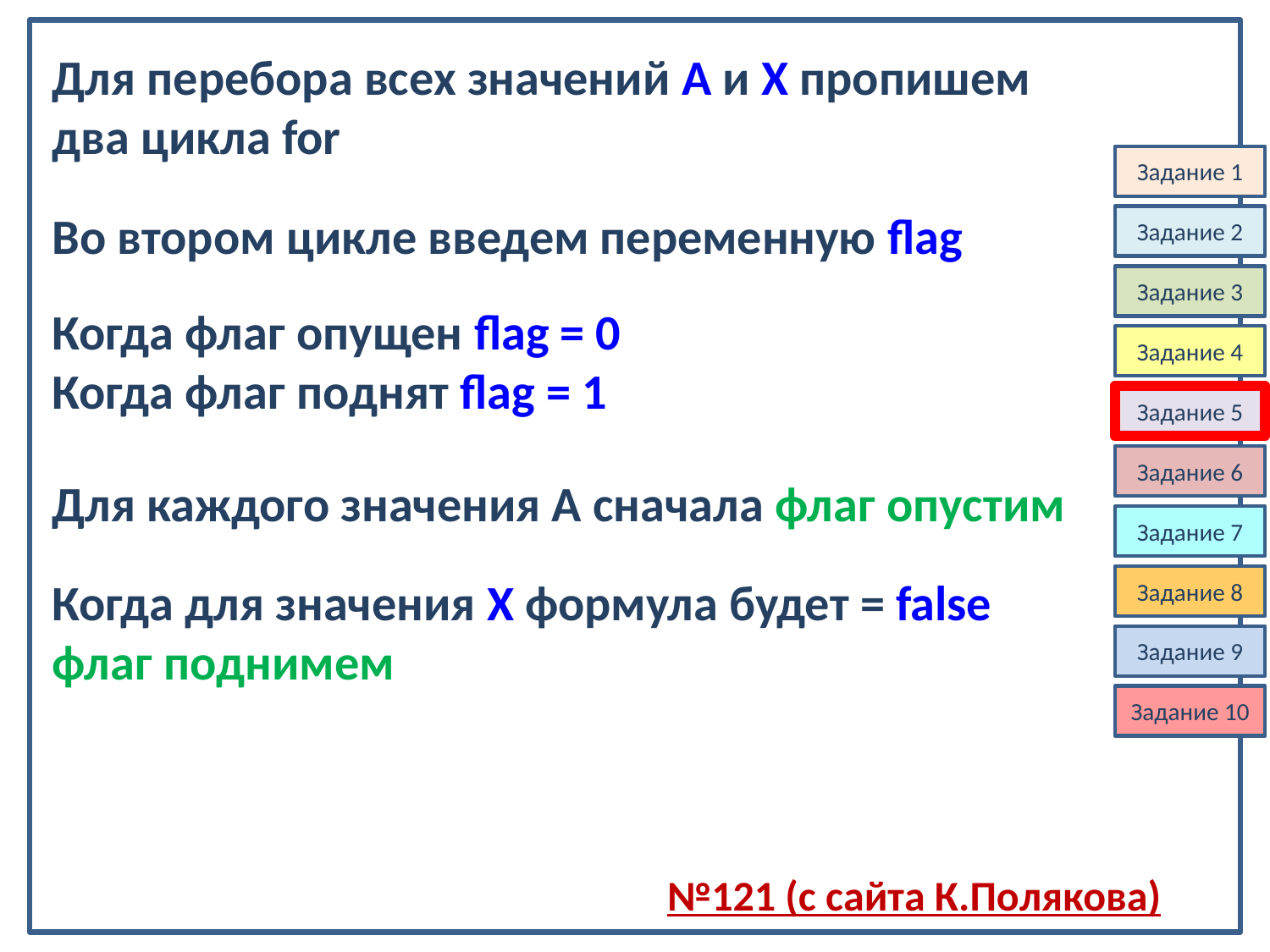

Для перебора всех значений А и Х пропишем два цикла for
Задание 1
Во втором цикле введем переменную flag
Задание 2
Задание 3
Когда флаг опущен flag = 0
Когда флаг поднят flag = 1
Задание 4
Задание 5
Задание 6
Для каждого значения А сначала флаг опустим
Задание 7
Когда для значения Х формула будет = false флаг поднимем
Задание 8
Задание 9
Задание 10
№121 (с сайта К.Полякова)